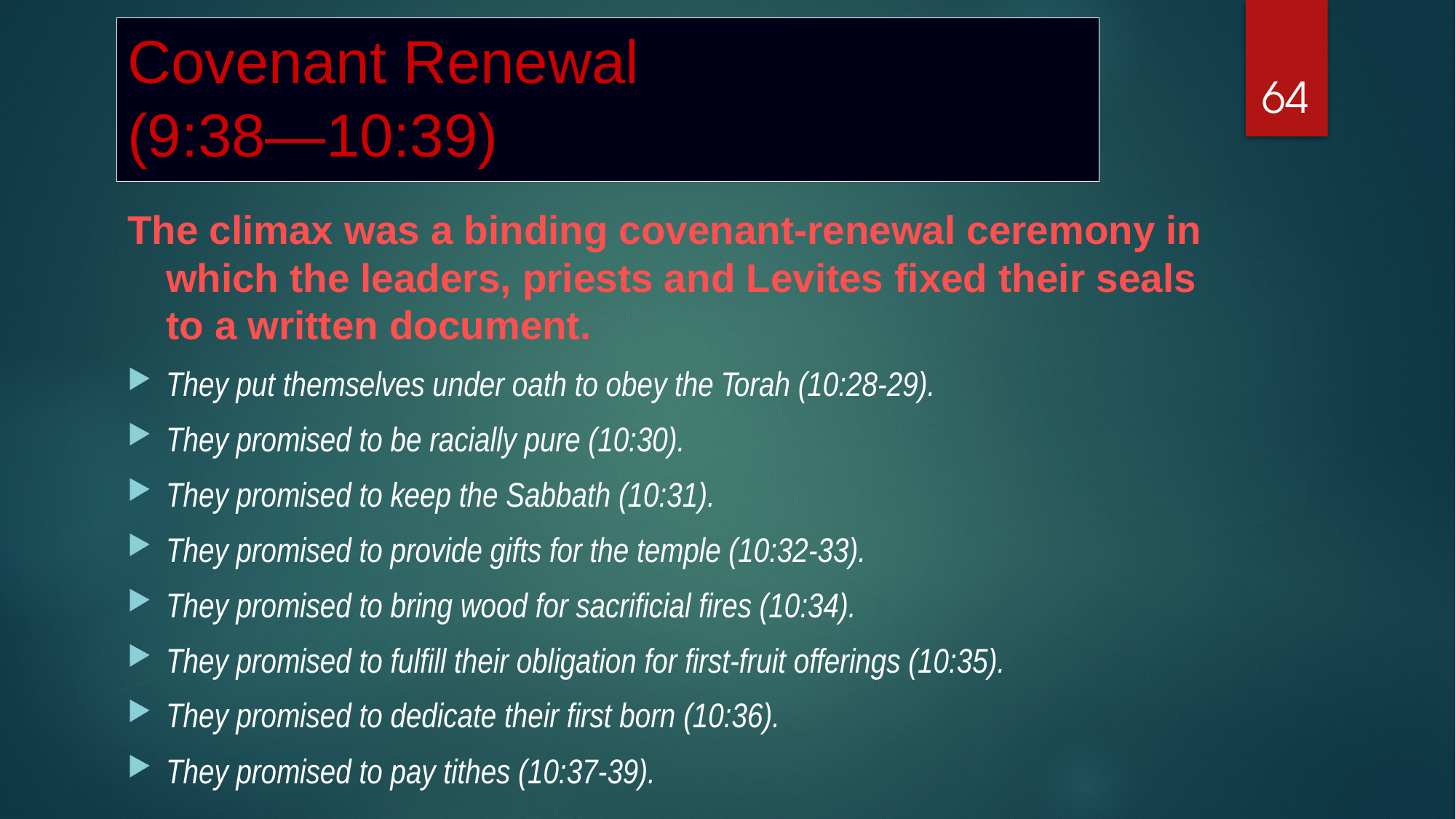

# Covenant Renewal (9:38—10:39)
64
The climax was a binding covenant-renewal ceremony in which the leaders, priests and Levites fixed their seals to a written document.
They put themselves under oath to obey the Torah (10:28-29).
They promised to be racially pure (10:30).
They promised to keep the Sabbath (10:31).
They promised to provide gifts for the temple (10:32-33).
They promised to bring wood for sacrificial fires (10:34).
They promised to fulfill their obligation for first-fruit offerings (10:35).
They promised to dedicate their first born (10:36).
They promised to pay tithes (10:37-39).